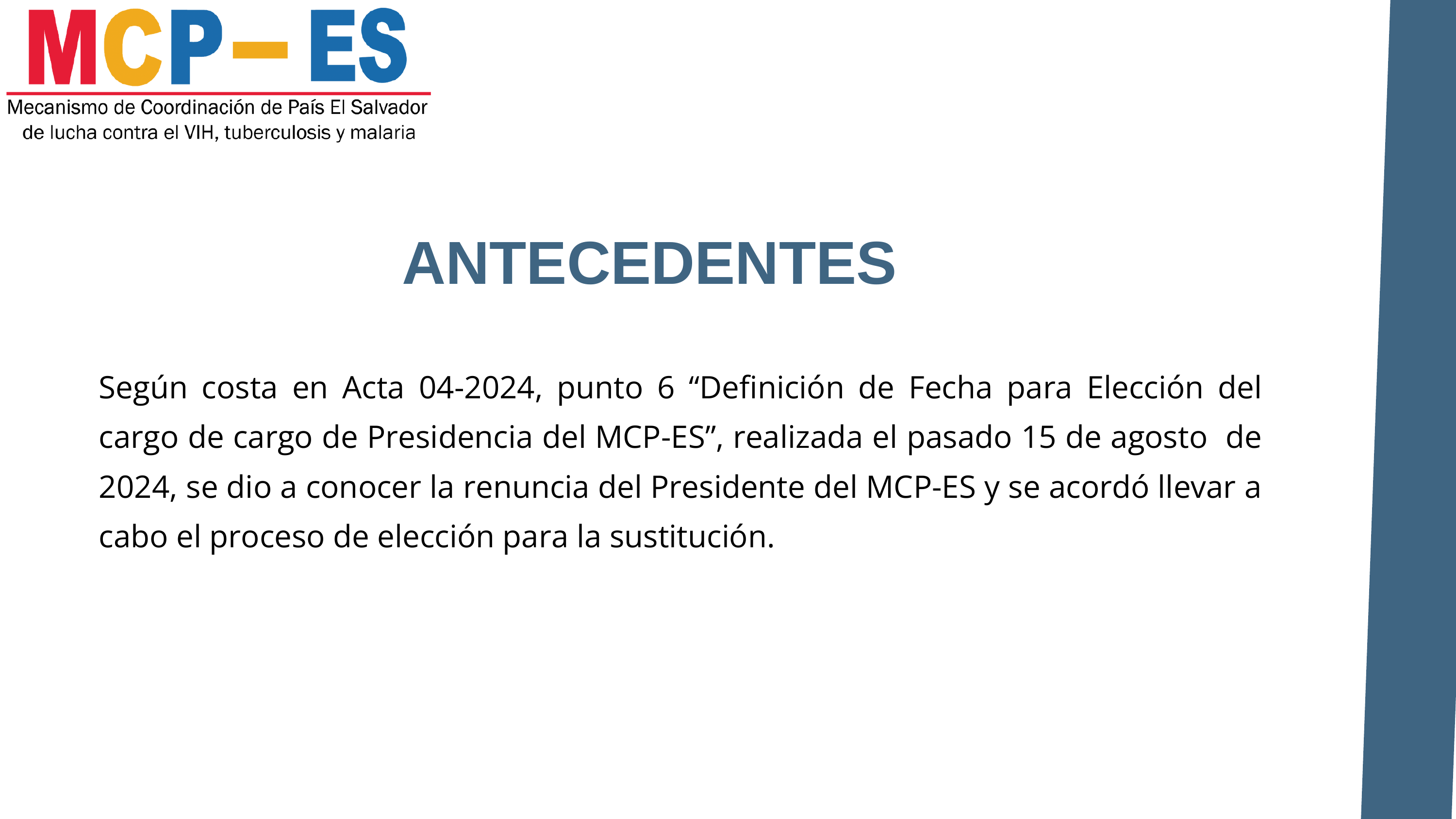

ANTECEDENTES
Según costa en Acta 04-2024, punto 6 “Definición de Fecha para Elección del cargo de cargo de Presidencia del MCP-ES”, realizada el pasado 15 de agosto  de 2024, se dio a conocer la renuncia del Presidente del MCP-ES y se acordó llevar a cabo el proceso de elección para la sustitución.

Drive
Innovation